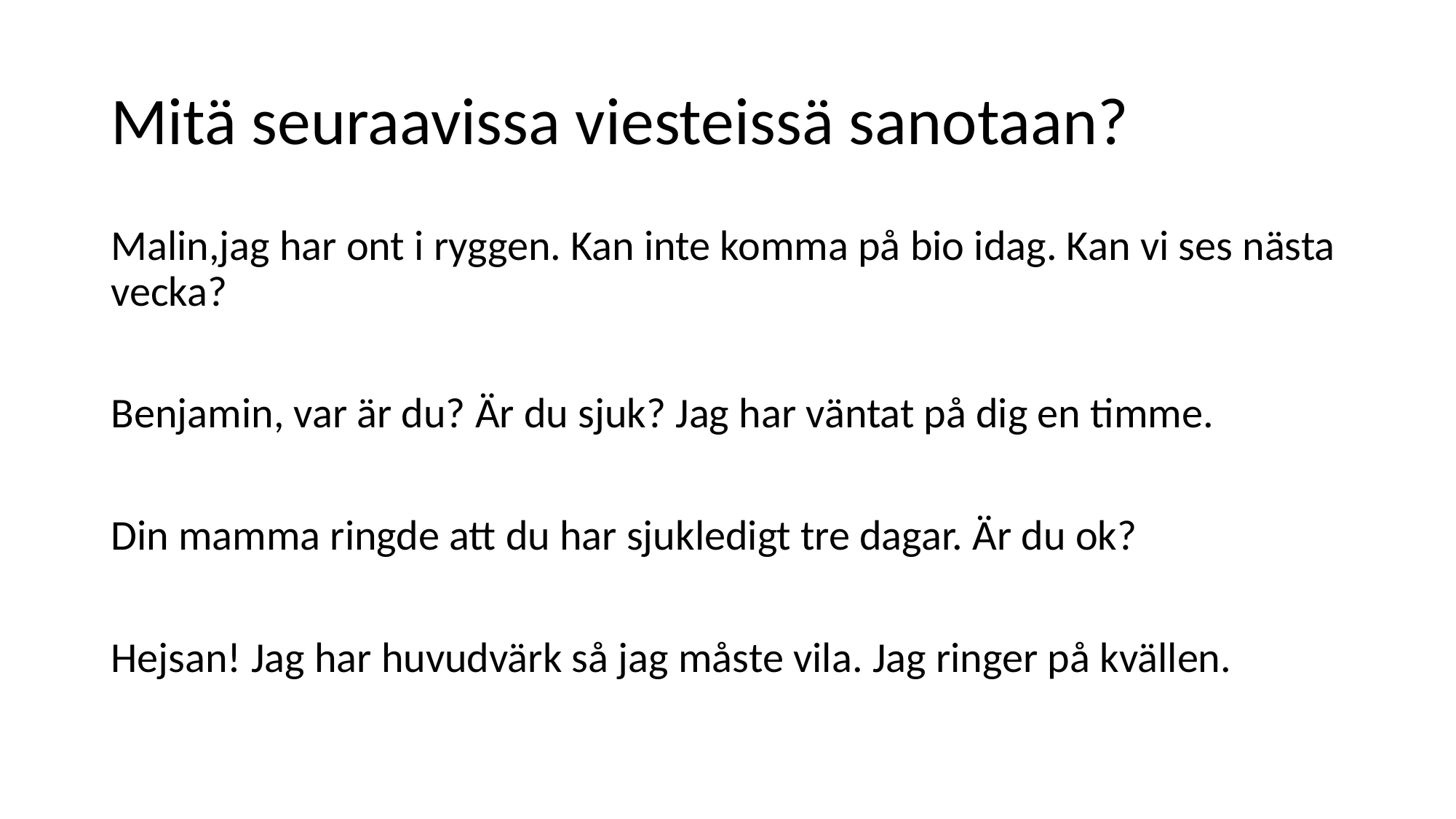

# Mitä seuraavissa viesteissä sanotaan?
Malin,jag har ont i ryggen. Kan inte komma på bio idag. Kan vi ses nästa vecka?

Benjamin, var är du? Är du sjuk? Jag har väntat på dig en timme.

Din mamma ringde att du har sjukledigt tre dagar. Är du ok?

Hejsan! Jag har huvudvärk så jag måste vila. Jag ringer på kvällen.